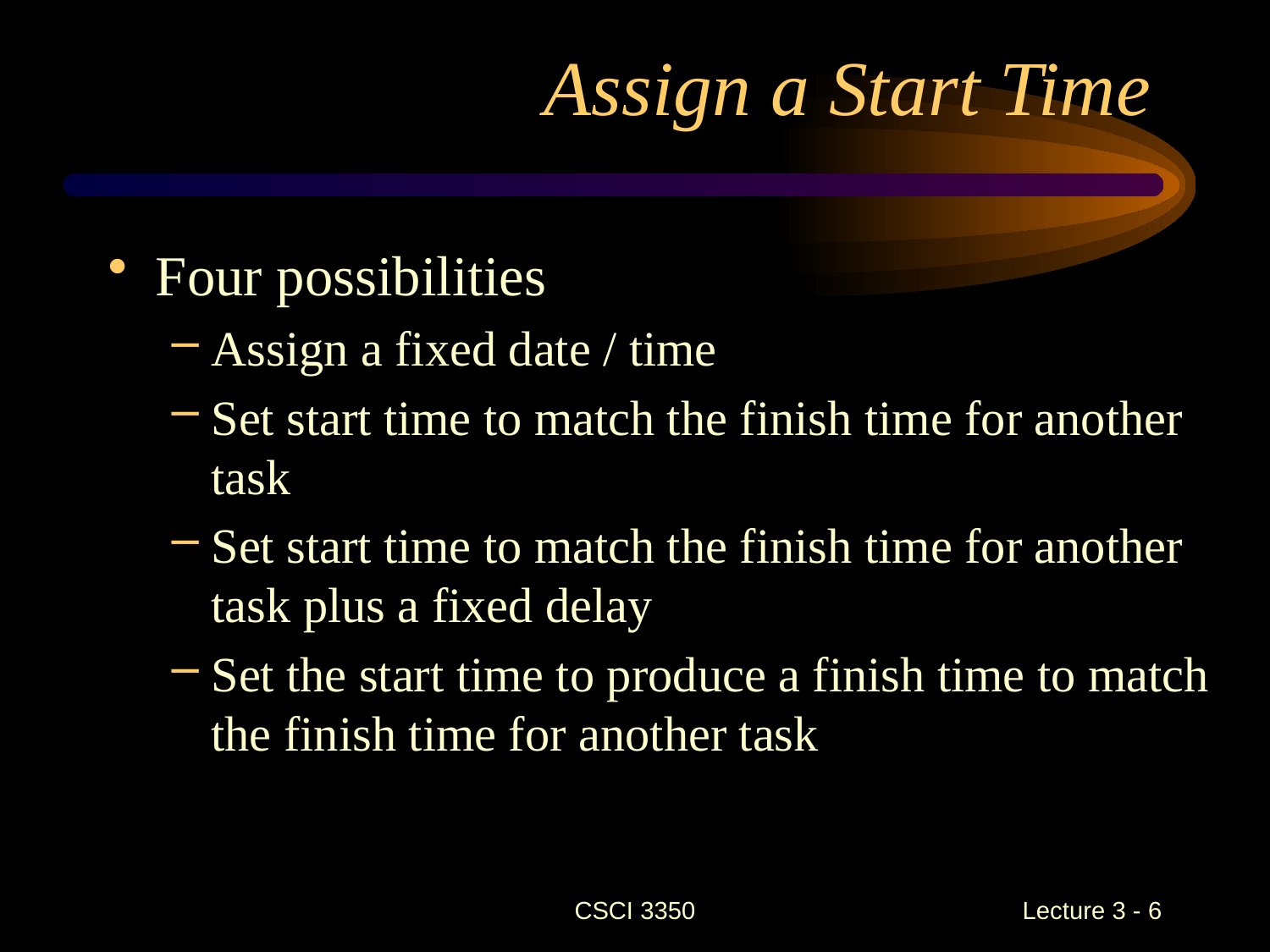

# Assign a Start Time
Four possibilities
Assign a fixed date / time
Set start time to match the finish time for another task
Set start time to match the finish time for another task plus a fixed delay
Set the start time to produce a finish time to match the finish time for another task

CSCI 3350
Lecture 3 - 6